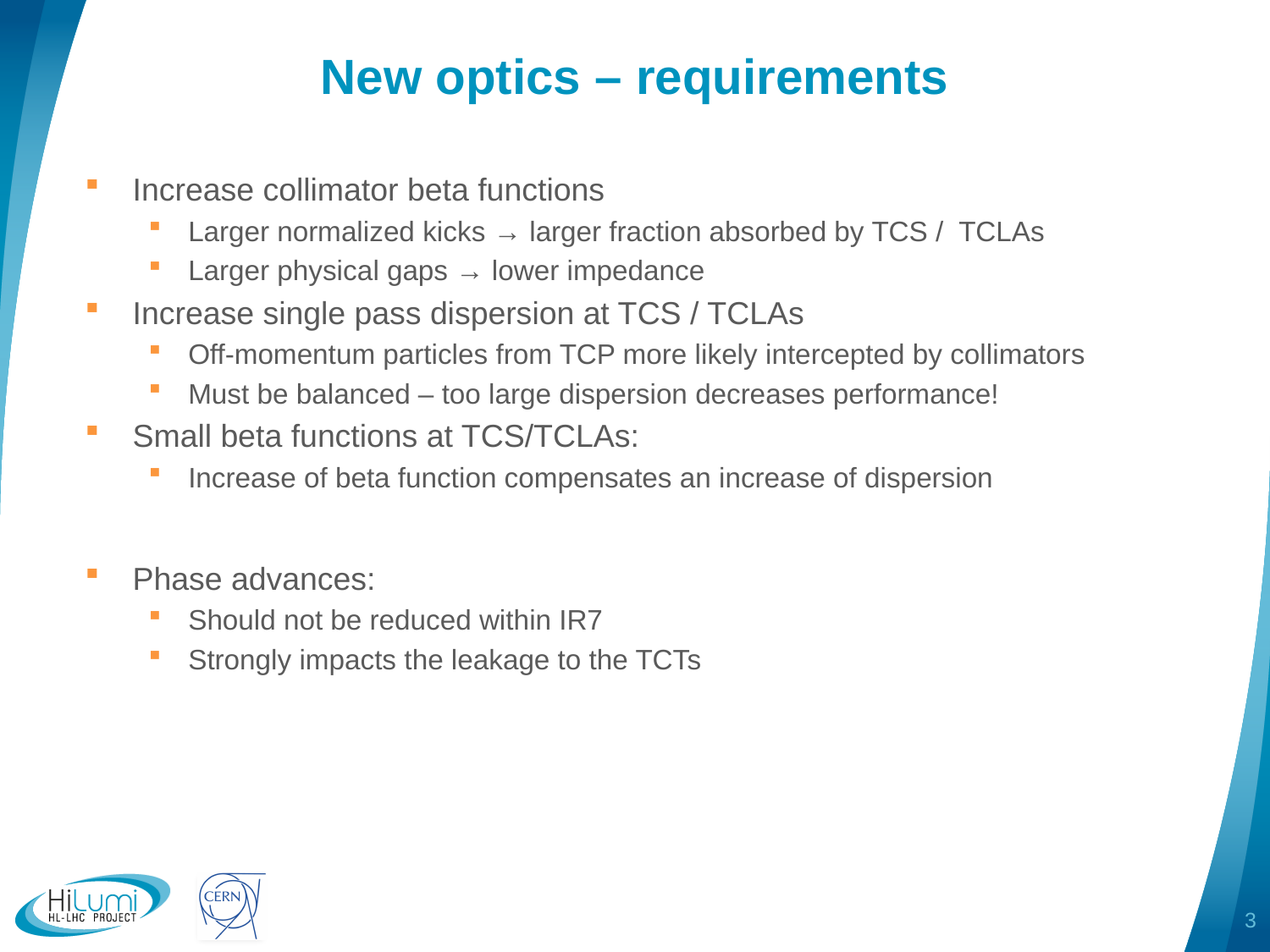

# New optics – requirements
Increase collimator beta functions
Larger normalized kicks → larger fraction absorbed by TCS /  TCLAs
Larger physical gaps → lower impedance
Increase single pass dispersion at TCS / TCLAs
Off-momentum particles from TCP more likely intercepted by collimators
Must be balanced – too large dispersion decreases performance!
Small beta functions at TCS/TCLAs:
Increase of beta function compensates an increase of dispersion

Phase advances:
Should not be reduced within IR7
Strongly impacts the leakage to the TCTs
3